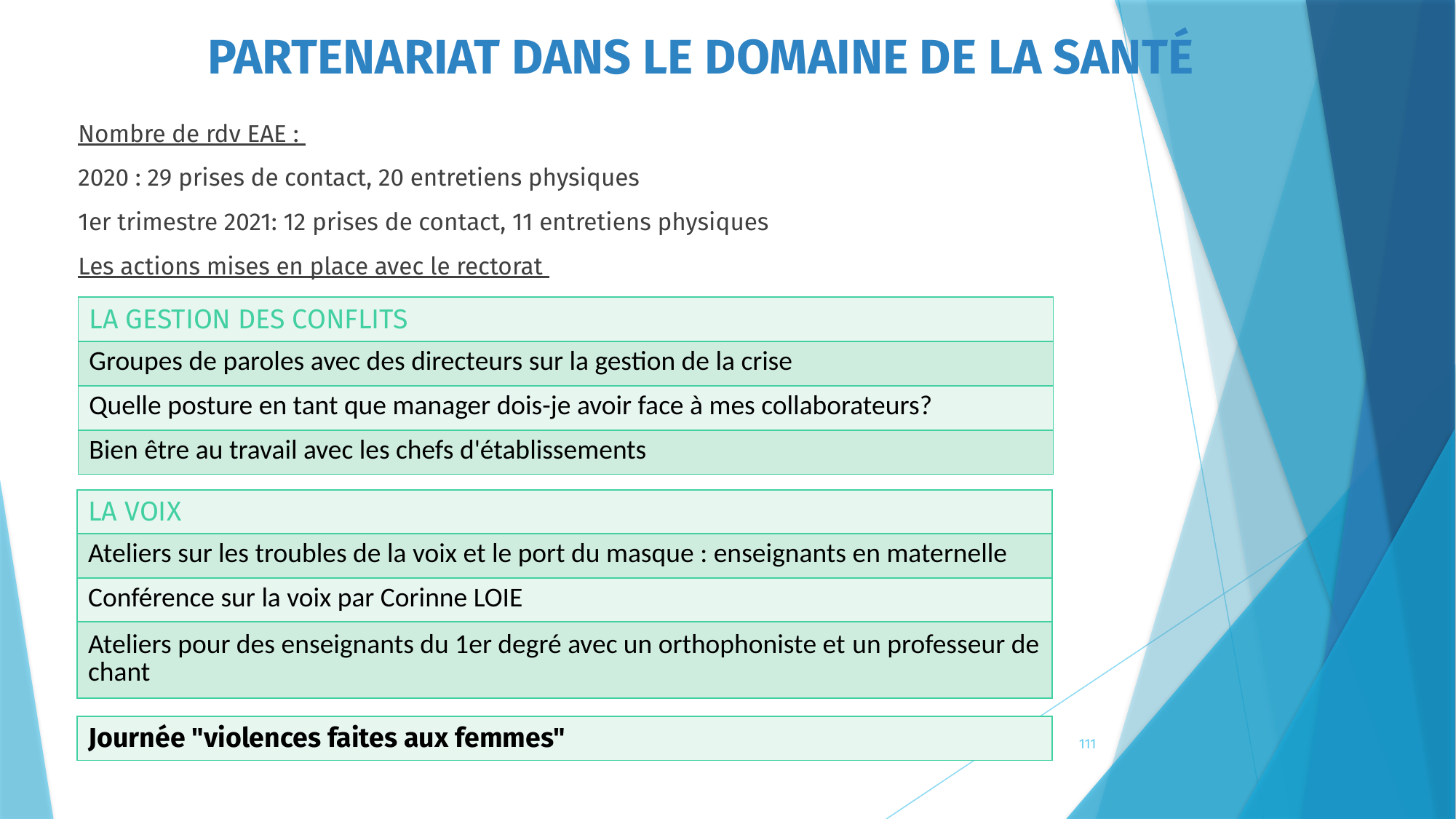

PARTENARIAT DANS LE DOMAINE DE LA SANTÉ
Nombre de rdv EAE :
2020 : 29 prises de contact, 20 entretiens physiques
1er trimestre 2021: 12 prises de contact, 11 entretiens physiques
Les actions mises en place avec le rectorat

| LA GESTION DES CONFLITS |
| --- |
| Groupes de paroles avec des directeurs sur la gestion de la crise |
| Quelle posture en tant que manager dois-je avoir face à mes collaborateurs? |
| Bien être au travail avec les chefs d'établissements |

| LA VOIX |
| --- |
| Ateliers sur les troubles de la voix et le port du masque : enseignants en maternelle |
| Conférence sur la voix par Corinne LOIE |
| Ateliers pour des enseignants du 1er degré avec un orthophoniste et un professeur de chant |
| Journée "violences faites aux femmes" |
| --- |
111